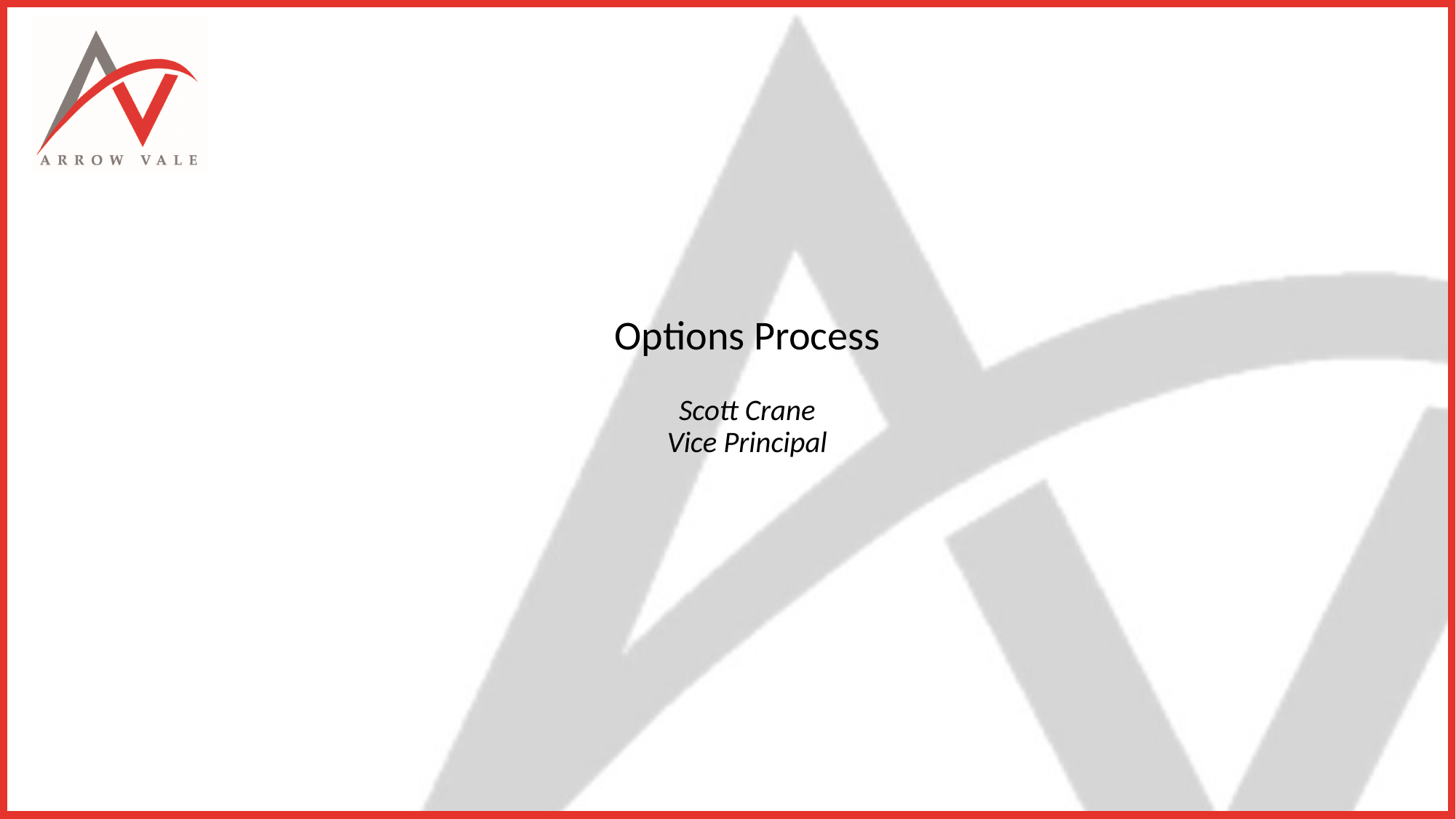

# Options Process Scott Crane Vice Principal